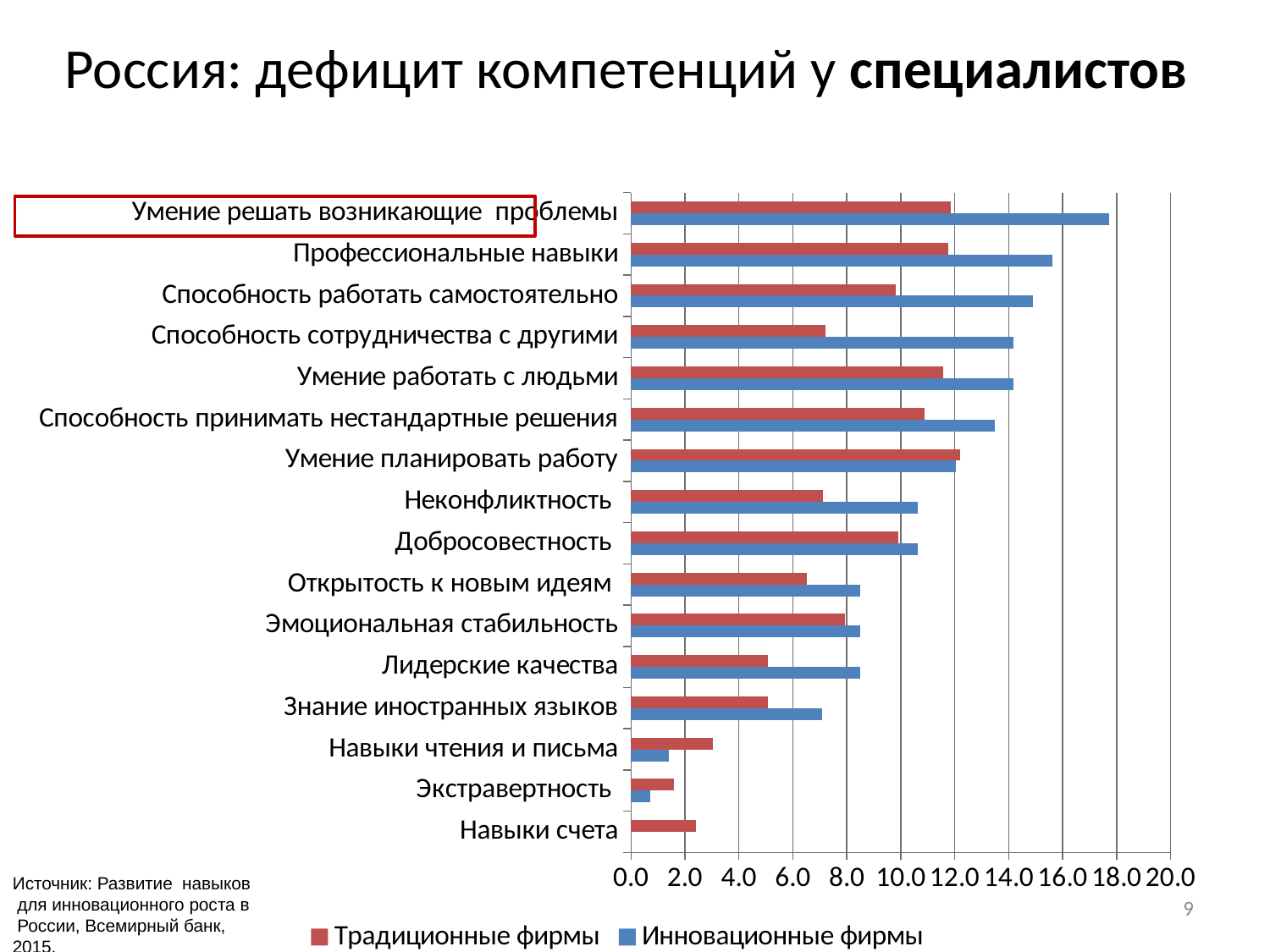

# Россия: дефицит компетенций у специалистов

### Chart

| Category | Инновационные фирмы | Традиционные фирмы |
|---|---|---|
| Навыки счета | 0.0 | 2.4064171122994638 |
| Экстравертность  | 0.7092198581560286 | 1.6042780748663223 |
| Навыки чтения и письма | 1.418439716312049 | 3.0303030303030303 |
| Знание иностранных языков | 7.0921985815602815 | 5.080213903743353 |
| Лидерские качества | 8.510638297872353 | 5.080213903743353 |
| Эмоциональная стабильность | 8.510638297872353 | 7.93226381461679 |
| Открытость к новым идеям  | 8.510638297872353 | 6.506238859180035 |
|  Добросовестность  | 10.638297872340418 | 9.893048128342253 |
| Неконфликтность  | 10.638297872340418 | 7.1301247771836005 |
| Умение планировать работу | 12.056737588652506 | 12.210338680926917 |
| Способность принимать нестандартные решения | 13.47517730496454 | 10.873440285205092 |
| Умение работать с людьми | 14.184397163120495 | 11.586452762923352 |
| Способность сотрудничества с другими | 14.184397163120495 | 7.219251336898397 |
| Способность работать самостоятельно | 14.893617021276595 | 9.803921568627452 |
| Профессиональные навыки | 15.602836879432722 | 11.764705882352942 |
| Умение решать возникающие  проблемы | 17.73049645390071 | 11.853832442067807 |
Источник: Развитие  навыков  для инновационного роста в  России, Всемирный банк, 2015.
9